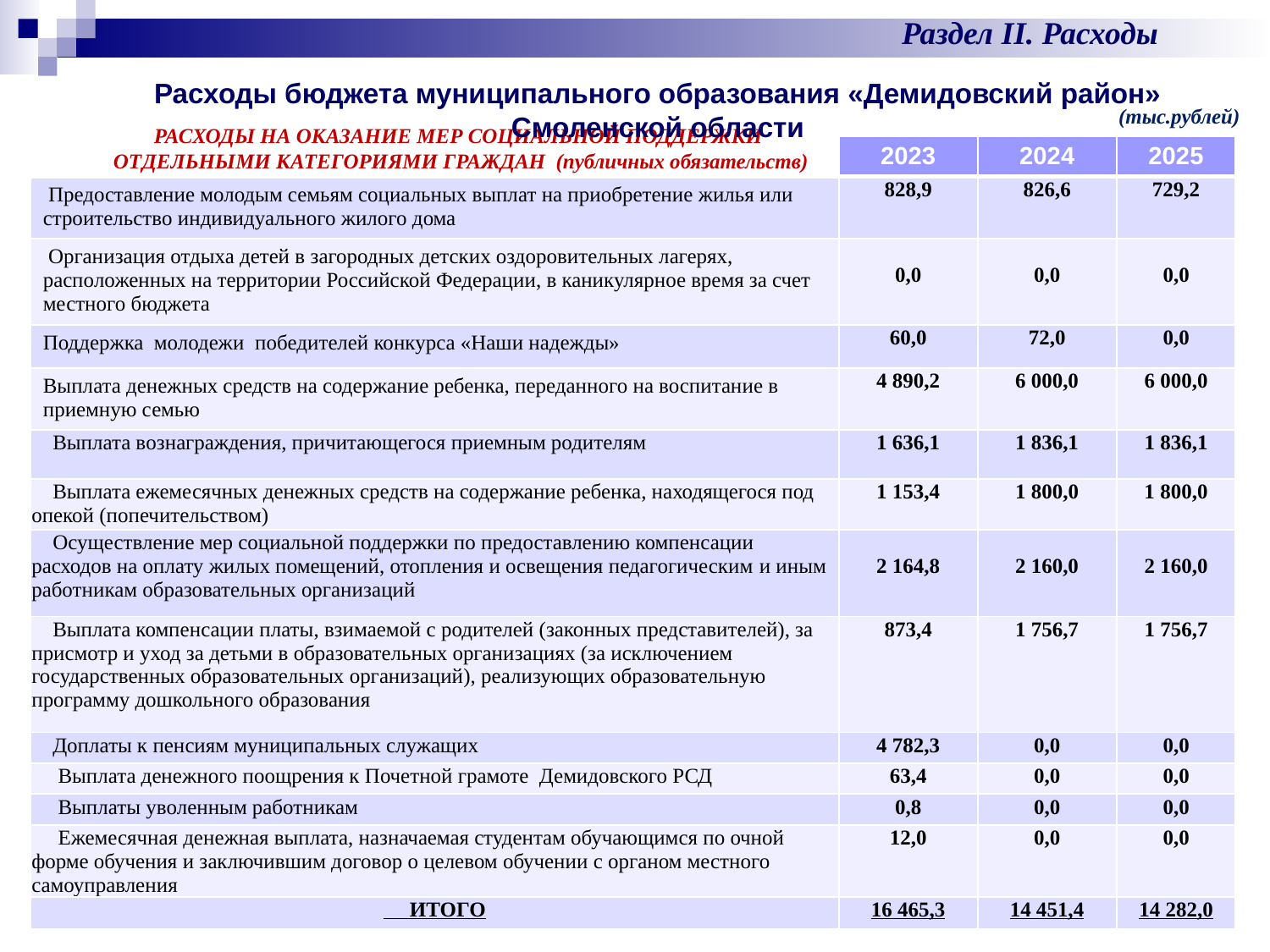

Раздел II. Расходы
Расходы бюджета муниципального образования «Демидовский район» Смоленской области
(тыс.рублей)
РАСХОДЫ НА ОКАЗАНИЕ МЕР СОЦИАЛЬНОЙ ПОДДЕРЖКИ
ОТДЕЛЬНЫМИ КАТЕГОРИЯМИ ГРАЖДАН  (публичных обязательств)
|  | 2023 | 2024 | 2025 |
| --- | --- | --- | --- |
| Предоставление молодым семьям социальных выплат на приобретение жилья или строительство индивидуального жилого дома | 828,9 | 826,6 | 729,2 |
| Организация отдыха детей в загородных детских оздоровительных лагерях, расположенных на территории Российской Федерации, в каникулярное время за счет местного бюджета | 0,0 | 0,0 | 0,0 |
| Поддержка молодежи победителей конкурса «Наши надежды» | 60,0 | 72,0 | 0,0 |
| Выплата денежных средств на содержание ребенка, переданного на воспитание в приемную семью | 4 890,2 | 6 000,0 | 6 000,0 |
| Выплата вознаграждения, причитающегося приемным родителям | 1 636,1 | 1 836,1 | 1 836,1 |
| Выплата ежемесячных денежных средств на содержание ребенка, находящегося под опекой (попечительством) | 1 153,4 | 1 800,0 | 1 800,0 |
| Осуществление мер социальной поддержки по предоставлению компенсации расходов на оплату жилых помещений, отопления и освещения педагогическим и иным работникам образовательных организаций | 2 164,8 | 2 160,0 | 2 160,0 |
| Выплата компенсации платы, взимаемой с родителей (законных представителей), за присмотр и уход за детьми в образовательных организациях (за исключением государственных образовательных организаций), реализующих образовательную программу дошкольного образования | 873,4 | 1 756,7 | 1 756,7 |
| Доплаты к пенсиям муниципальных служащих | 4 782,3 | 0,0 | 0,0 |
| Выплата денежного поощрения к Почетной грамоте Демидовского РСД | 63,4 | 0,0 | 0,0 |
| Выплаты уволенным работникам | 0,8 | 0,0 | 0,0 |
| Ежемесячная денежная выплата, назначаемая студентам обучающимся по очной форме обучения и заключившим договор о целевом обучении с органом местного самоуправления | 12,0 | 0,0 | 0,0 |
| ИТОГО | 16 465,3 | 14 451,4 | 14 282,0 |